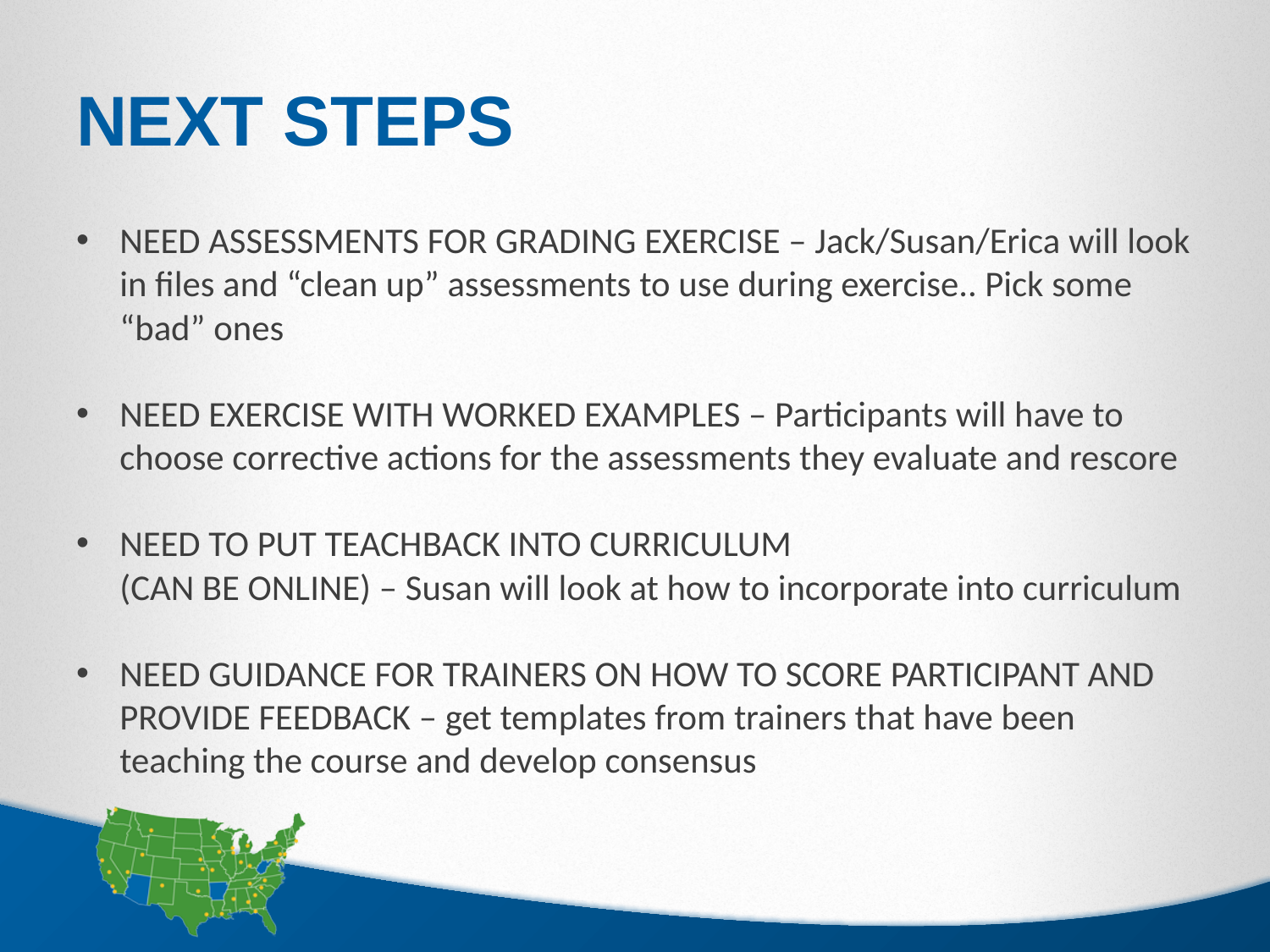

# NEXT STEPS
NEED ASSESSMENTS FOR GRADING EXERCISE – Jack/Susan/Erica will look in files and “clean up” assessments to use during exercise.. Pick some “bad” ones

NEED EXERCISE WITH WORKED EXAMPLES – Participants will have to choose corrective actions for the assessments they evaluate and rescore

NEED TO PUT TEACHBACK INTO CURRICULUM
(CAN BE ONLINE) – Susan will look at how to incorporate into curriculum

NEED GUIDANCE FOR TRAINERS ON HOW TO SCORE PARTICIPANT AND PROVIDE FEEDBACK – get templates from trainers that have been teaching the course and develop consensus